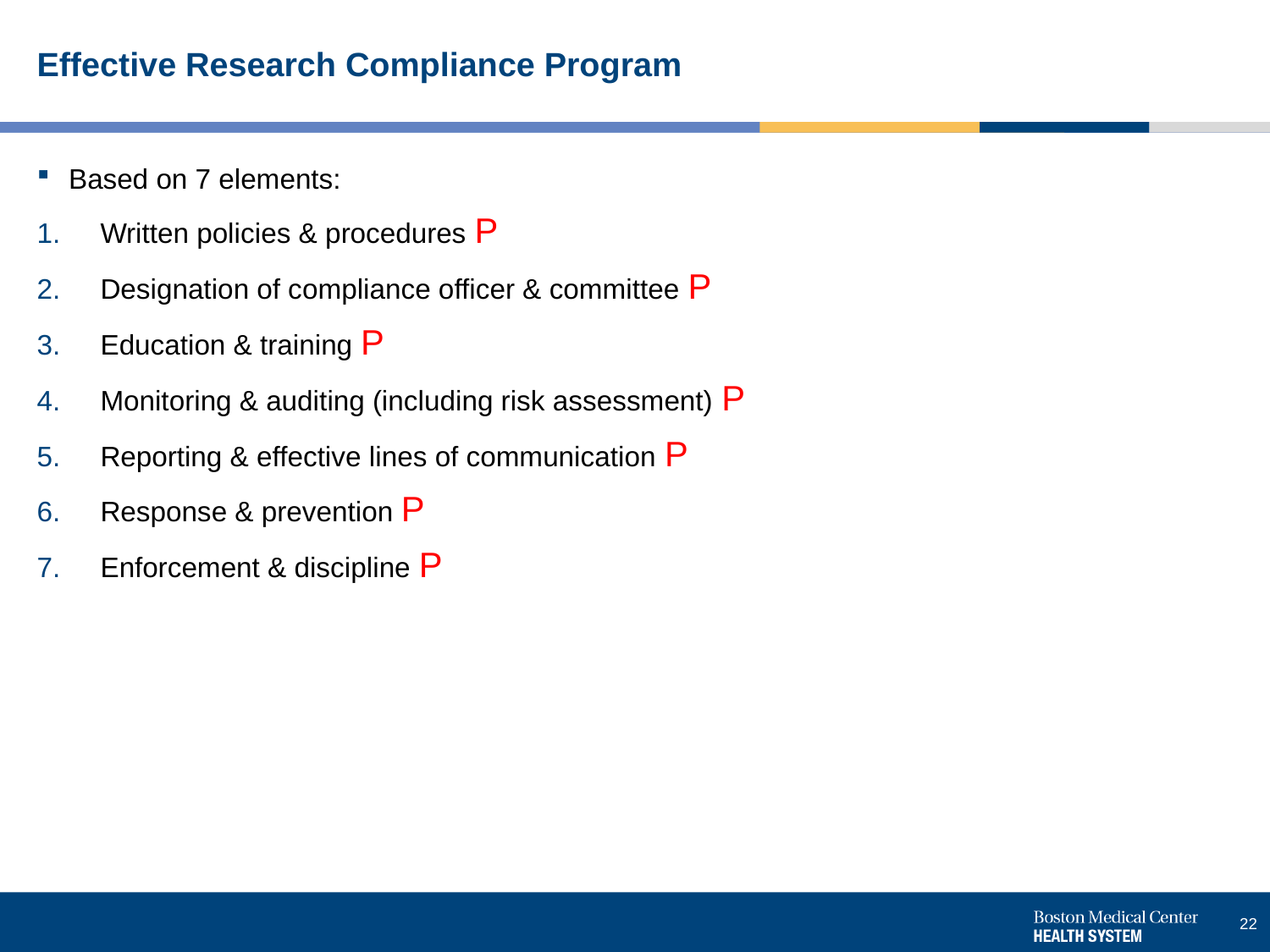

# Effective Research Compliance Program
Based on 7 elements:
Written policies & procedures P
Designation of compliance officer & committee P
Education & training P
Monitoring & auditing (including risk assessment) P
Reporting & effective lines of communication P
Response & prevention P
Enforcement & discipline P